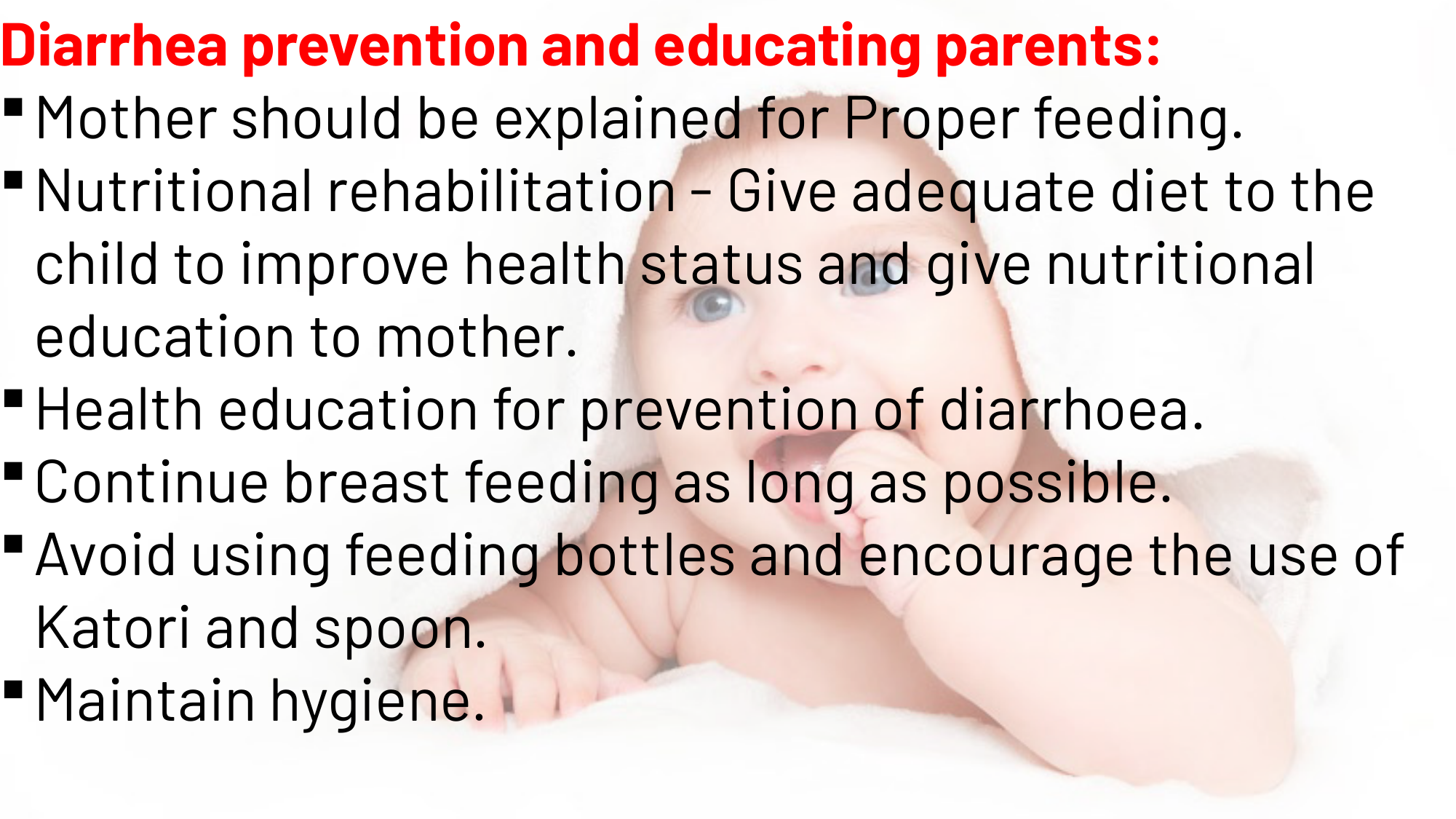

Diarrhea prevention and educating parents:
Mother should be explained for Proper feeding.
Nutritional rehabilitation - Give adequate diet to the child to improve health status and give nutritional education to mother.
Health education for prevention of diarrhoea.
Continue breast feeding as long as possible.
Avoid using feeding bottles and encourage the use of Katori and spoon.
Maintain hygiene.